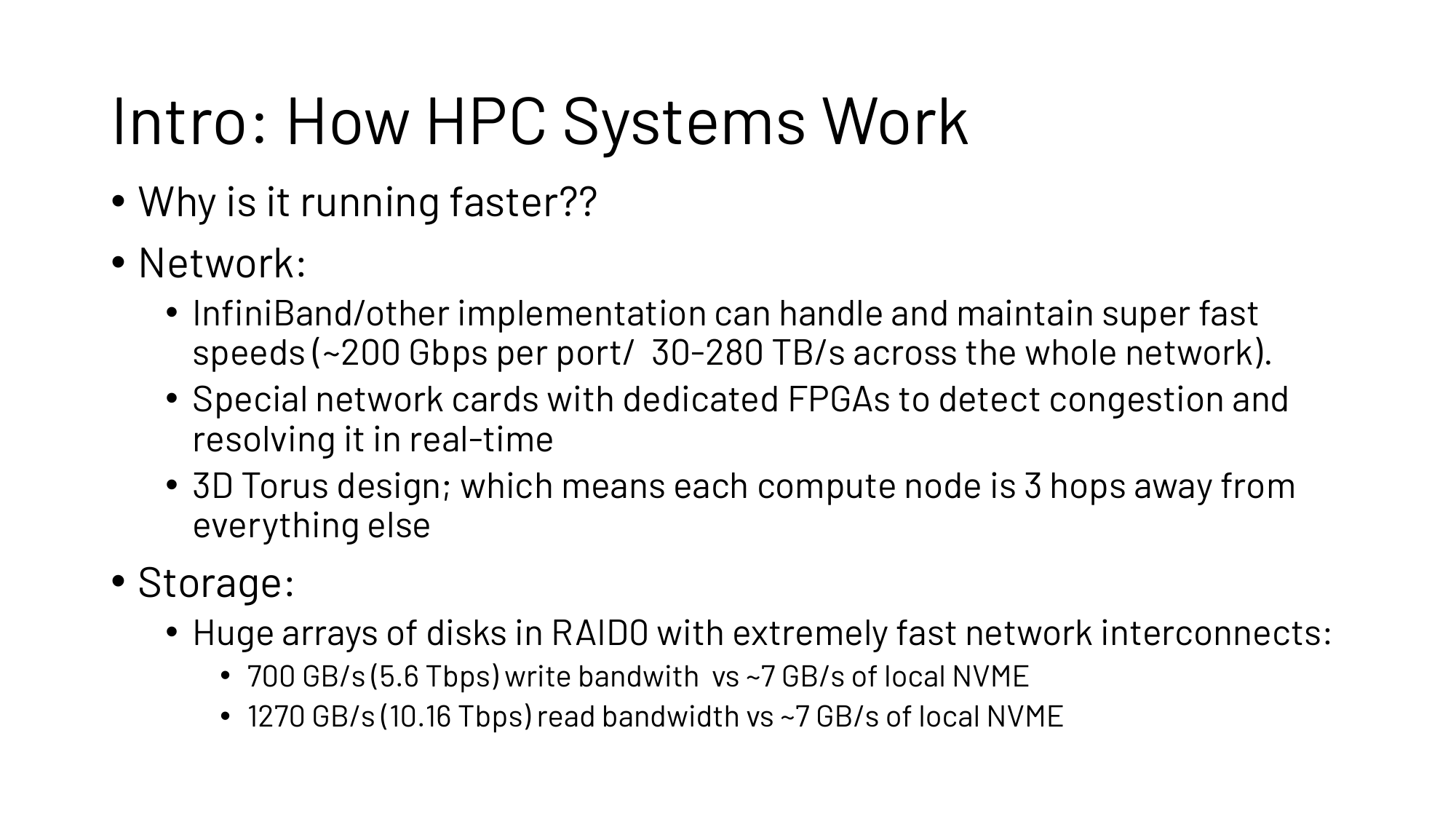

# Intro: How HPC Systems Work
Why is it running faster??
Network:
InfiniBand/other implementation can handle and maintain super fast speeds (~200 Gbps per port/  30-280 TB/s across the whole network).
Special network cards with dedicated FPGAs to detect congestion and resolving it in real-time
3D Torus design; which means each compute node is 3 hops away from everything else
Storage:
Huge arrays of disks in RAID0 with extremely fast network interconnects:
700 GB/s (5.6 Tbps) write bandwith  vs ~7 GB/s of local NVME
1270 GB/s (10.16 Tbps) read bandwidth vs ~7 GB/s of local NVME